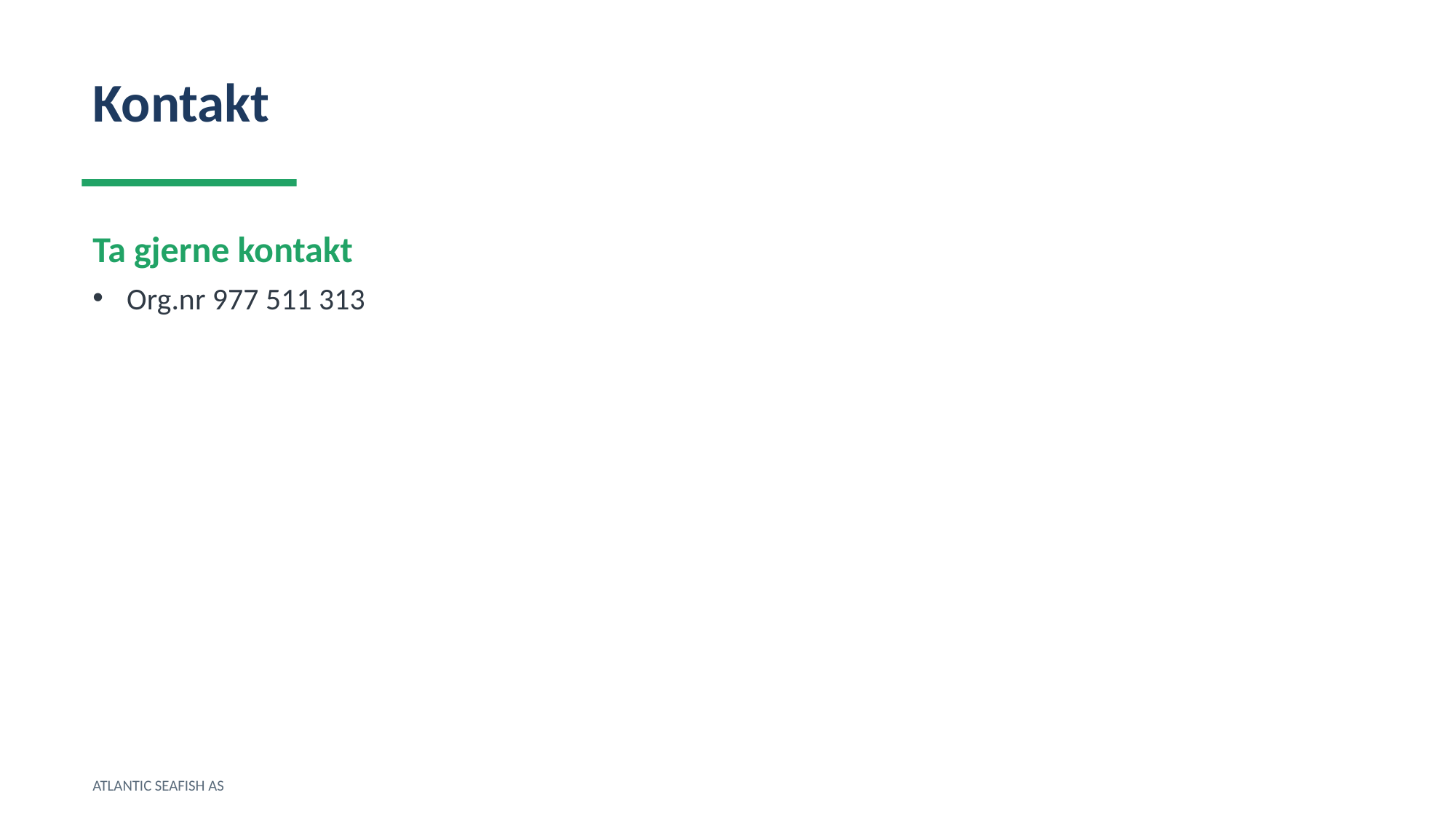

Kontakt

Ta gjerne kontakt
Org.nr 977 511 313
ATLANTIC SEAFISH AS